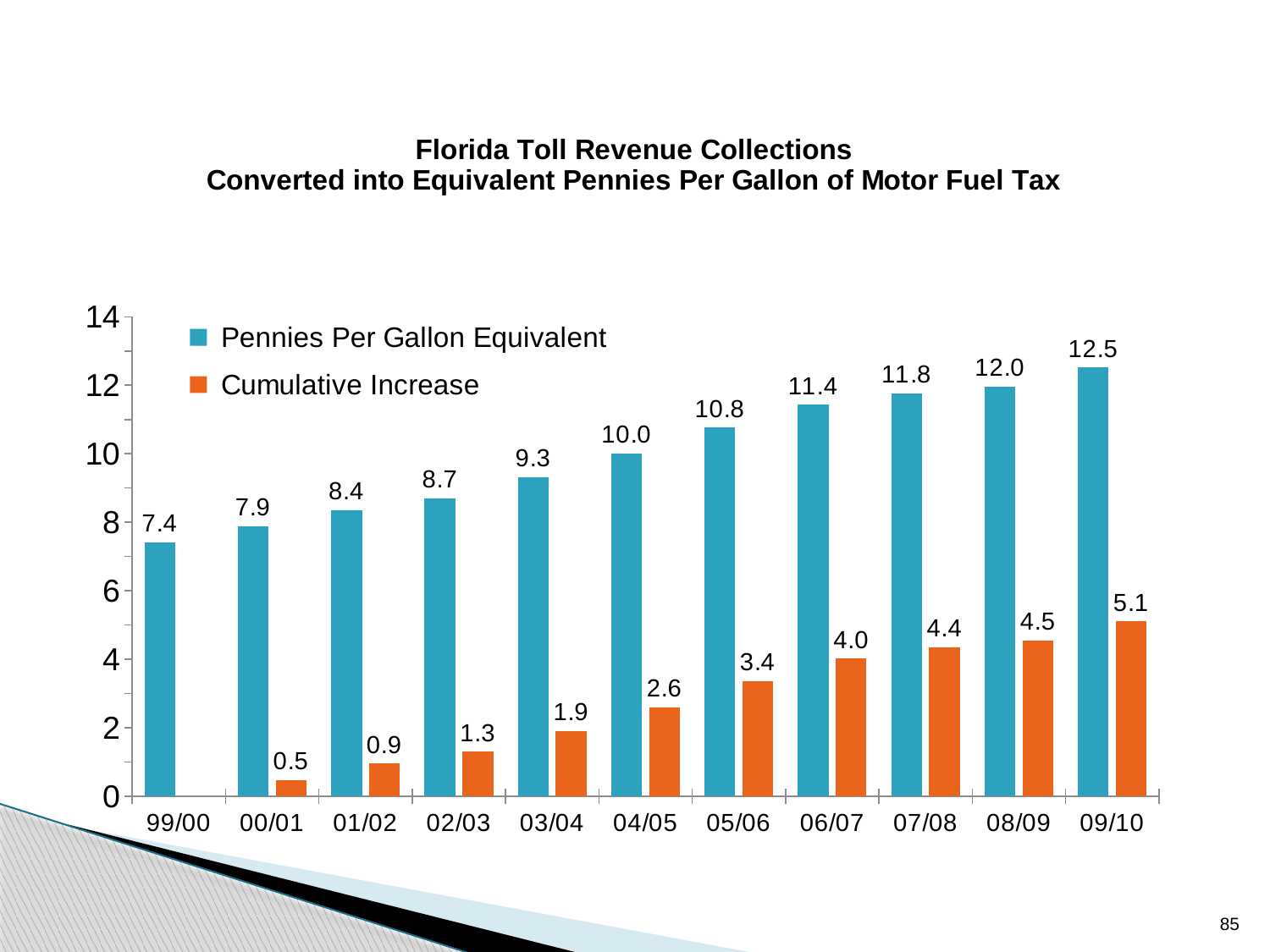

### Chart: Florida Toll Revenue Collections
Converted into Equivalent Pennies Per Gallon of Motor Fuel Tax

| Category |  Pennies Per Gallon Equivalent |  Cumulative Increase |
|---|---|---|
| 99/00 | 7.407979298637678 | 0.0 |
| 00/01 | 7.885927516989897 | 0.477948218352238 |
| 01/02 | 8.357247829371452 | 0.9492685307337746 |
| 02/03 | 8.705506315089785 | 1.2975270164520598 |
| 03/04 | 9.317838254180872 | 1.9098589555431937 |
| 04/05 | 10.008509559469038 | 2.6005302608313308 |
| 05/06 | 10.763970512607573 | 3.3559912139698937 |
| 06/07 | 11.432043064620752 | 4.024063765983073 |
| 07/08 | 11.76392203106945 | 4.355942732431767 |
| 08/09 | 11.956745948956696 | 4.5487666503189885 |
| 09/10 | 12.514730991275457 | 5.106751692637778 |
85